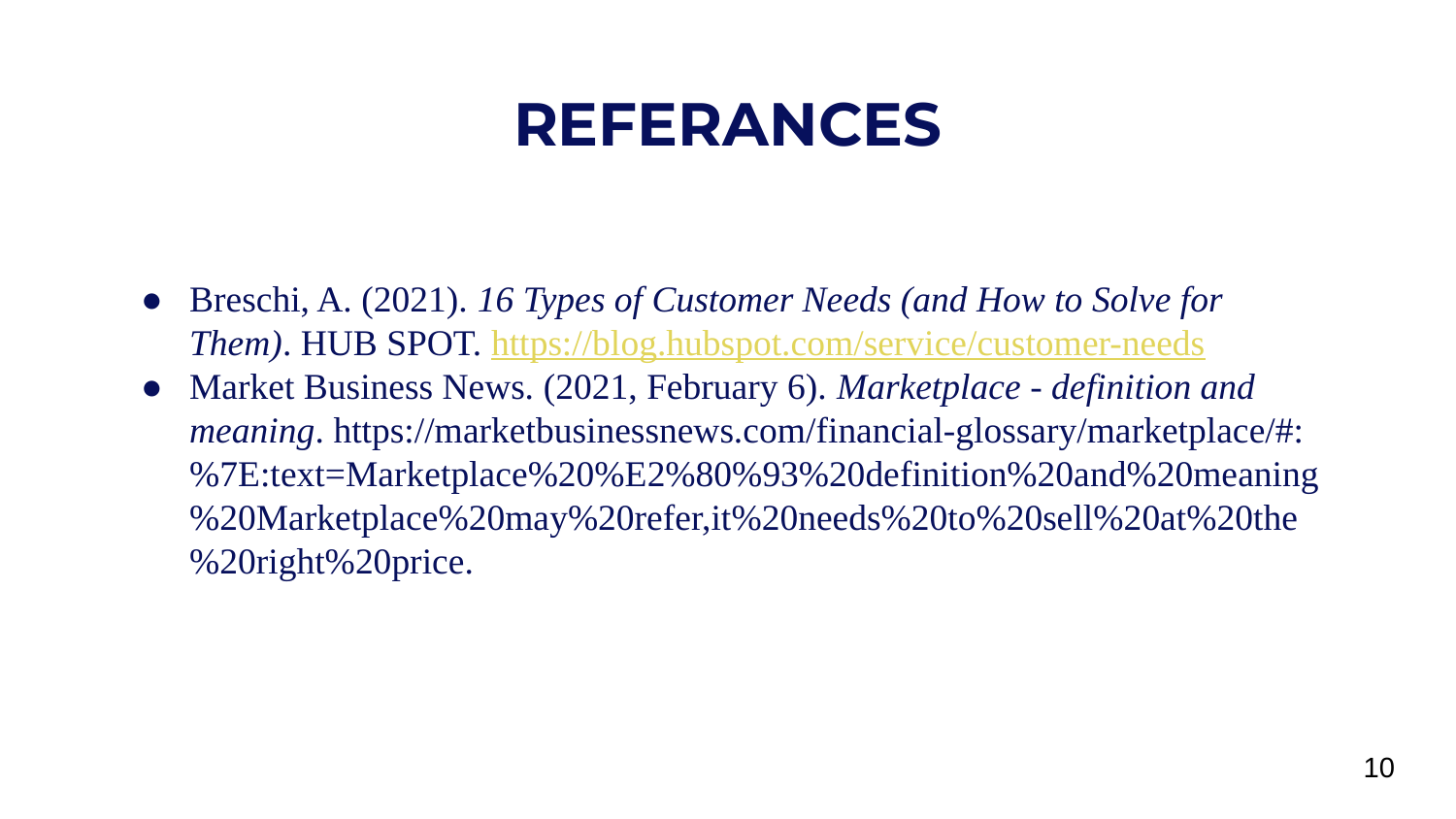

# REFERANCES
Breschi, A. (2021). 16 Types of Customer Needs (and How to Solve for Them). HUB SPOT. https://blog.hubspot.com/service/customer-needs
Market Business News. (2021, February 6). Marketplace - definition and meaning. https://marketbusinessnews.com/financial-glossary/marketplace/#:%7E:text=Marketplace%20%E2%80%93%20definition%20and%20meaning%20Marketplace%20may%20refer,it%20needs%20to%20sell%20at%20the%20right%20price.

10